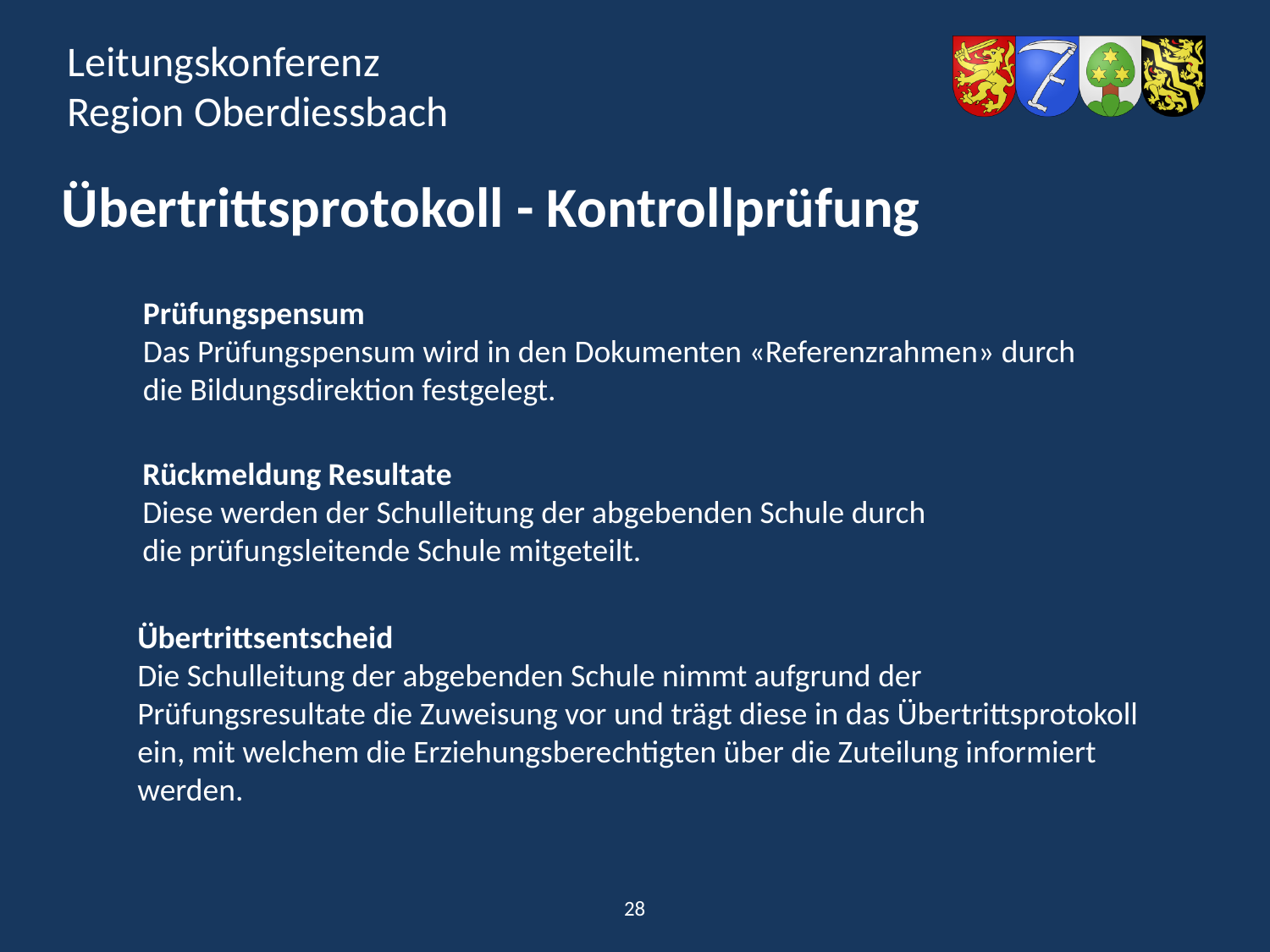

Übertrittsprotokoll - Kontrollprüfung
Prüfungspensum
Das Prüfungspensum wird in den Dokumenten «Referenzrahmen» durch
die Bildungsdirektion festgelegt.
Rückmeldung Resultate
Diese werden der Schulleitung der abgebenden Schule durch
die prüfungsleitende Schule mitgeteilt.
Übertrittsentscheid
Die Schulleitung der abgebenden Schule nimmt aufgrund der
Prüfungsresultate die Zuweisung vor und trägt diese in das Übertrittsprotokoll
ein, mit welchem die Erziehungsberechtigten über die Zuteilung informiert werden.
28